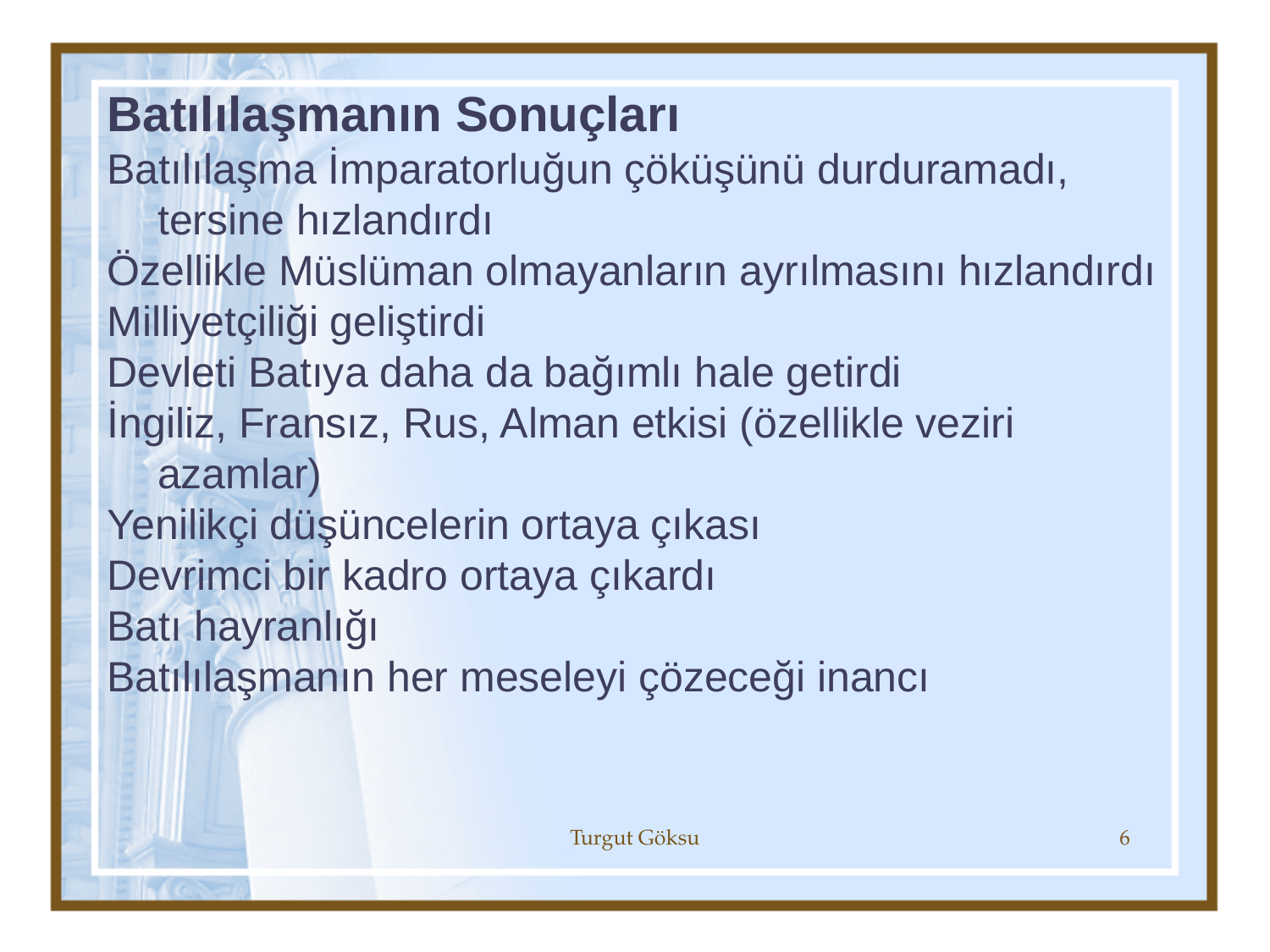

Batılılaşmanın Sonuçları
Batılılaşma İmparatorluğun çöküşünü durduramadı, tersine hızlandırdı
Özellikle Müslüman olmayanların ayrılmasını hızlandırdı
Milliyetçiliği geliştirdi
Devleti Batıya daha da bağımlı hale getirdi
İngiliz, Fransız, Rus, Alman etkisi (özellikle veziri azamlar)
Yenilikçi düşüncelerin ortaya çıkası
Devrimci bir kadro ortaya çıkardı
Batı hayranlığı
Batılılaşmanın her meseleyi çözeceği inancı

Turgut Göksu
6